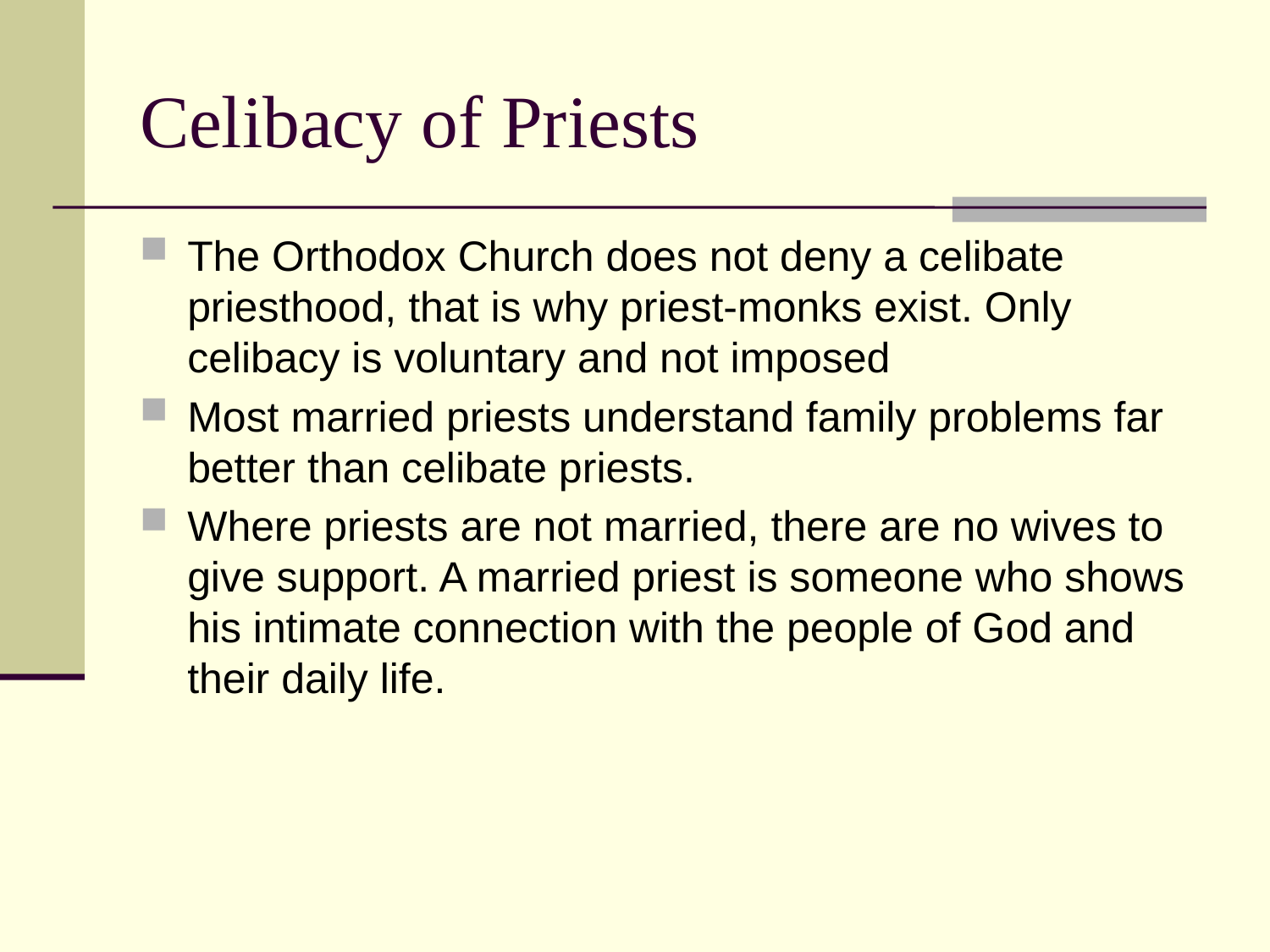

# Celibacy of Priests
The Orthodox Church does not deny a celibate priesthood, that is why priest-monks exist. Only celibacy is voluntary and not imposed
Most married priests understand family problems far better than celibate priests.
Where priests are not married, there are no wives to give support. A married priest is someone who shows his intimate connection with the people of God and their daily life.